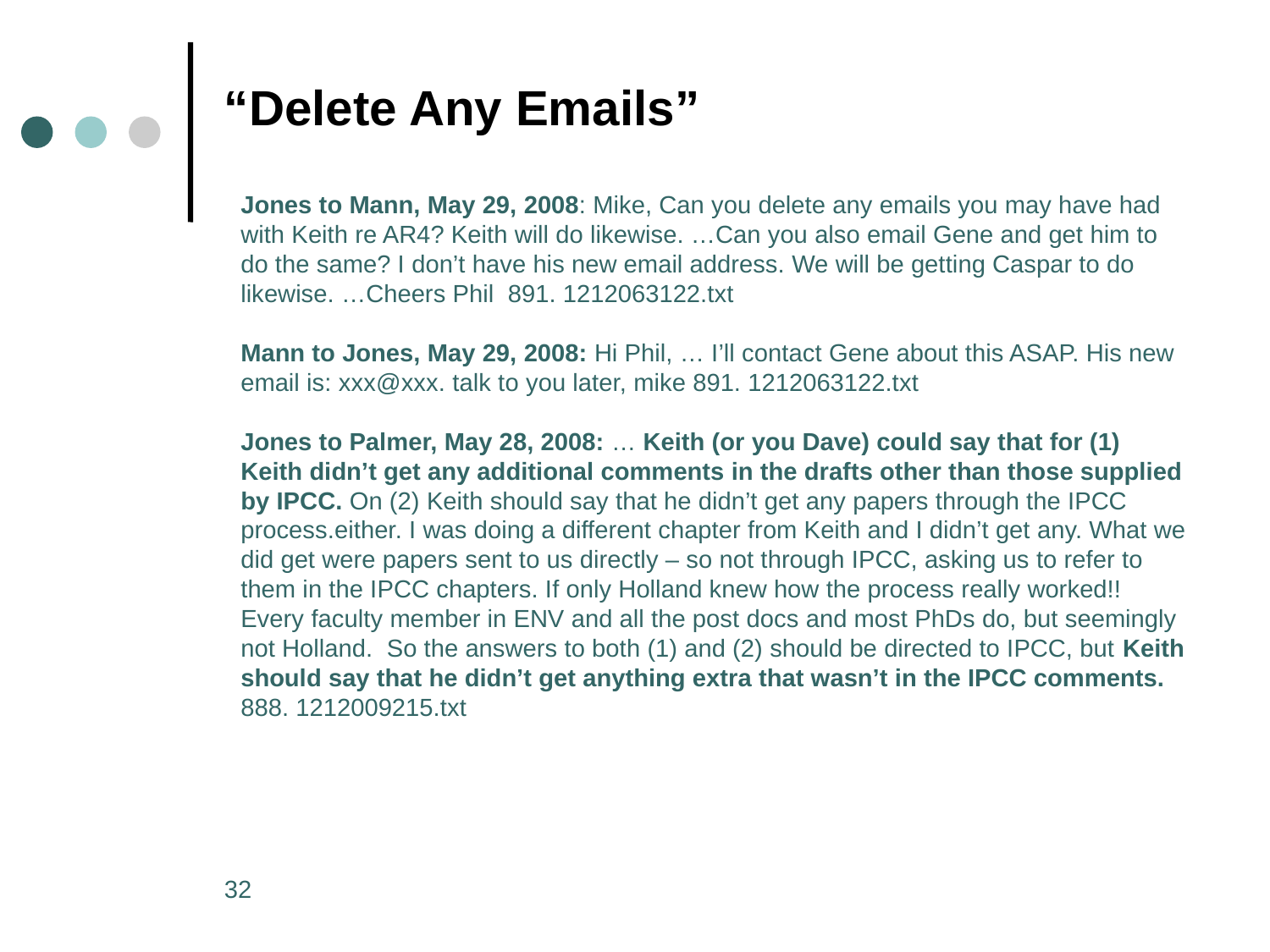

# “Delete Any Emails”
Jones to Mann, May 29, 2008: Mike, Can you delete any emails you may have had with Keith re AR4? Keith will do likewise. …Can you also email Gene and get him to do the same? I don’t have his new email address. We will be getting Caspar to do likewise. …Cheers Phil  891. 1212063122.txt

Mann to Jones, May 29, 2008: Hi Phil, … I’ll contact Gene about this ASAP. His new email is: xxx@xxx. talk to you later, mike 891. 1212063122.txt

Jones to Palmer, May 28, 2008: … Keith (or you Dave) could say that for (1) Keith didn’t get any additional comments in the drafts other than those supplied by IPCC. On (2) Keith should say that he didn’t get any papers through the IPCC process.either. I was doing a different chapter from Keith and I didn’t get any. What we did get were papers sent to us directly – so not through IPCC, asking us to refer to them in the IPCC chapters. If only Holland knew how the process really worked!! Every faculty member in ENV and all the post docs and most PhDs do, but seemingly not Holland.  So the answers to both (1) and (2) should be directed to IPCC, but Keith should say that he didn’t get anything extra that wasn’t in the IPCC comments.  888. 1212009215.txt
32